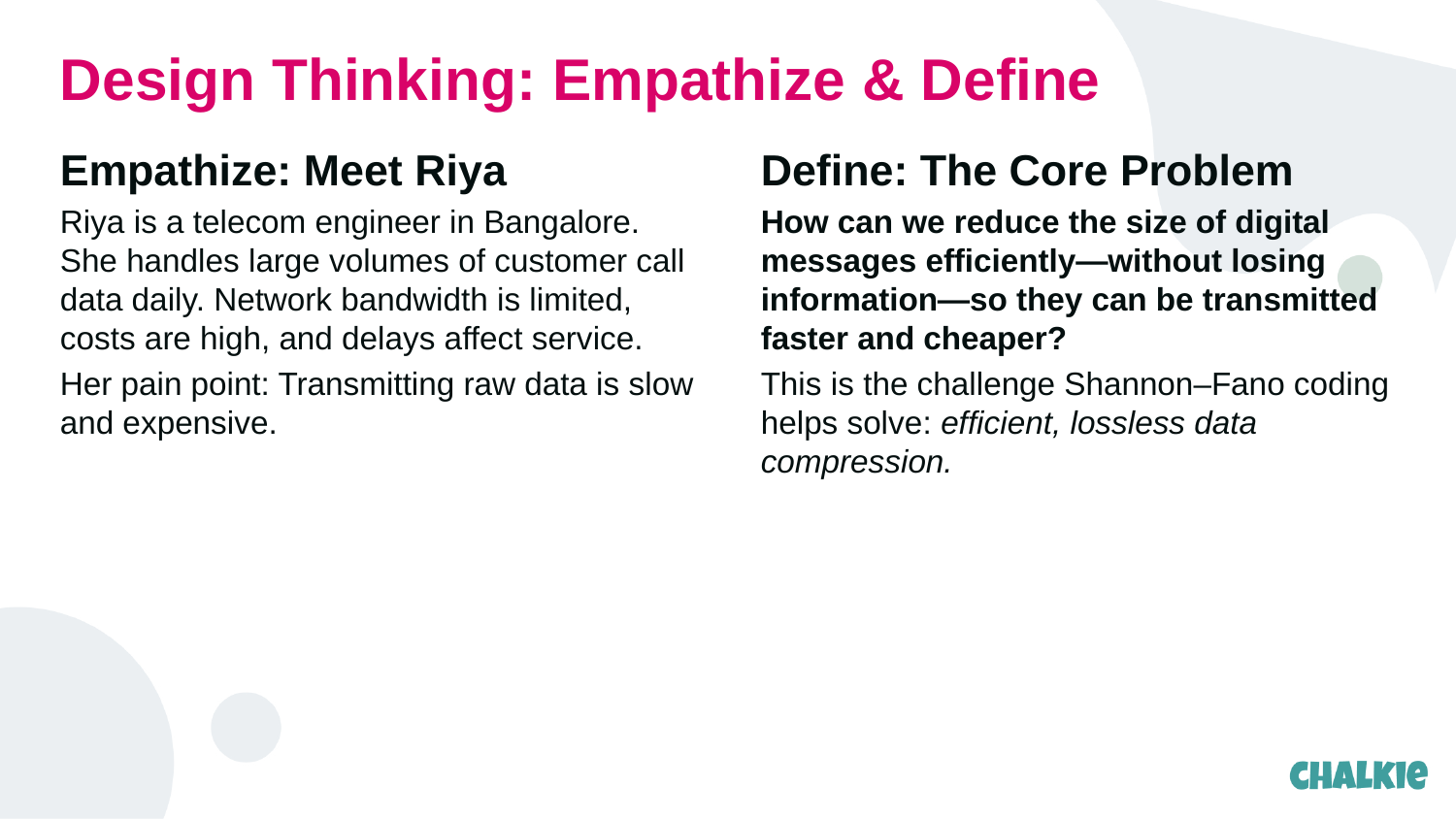

Design Thinking: Empathize & Define
Empathize: Meet Riya
Riya is a telecom engineer in Bangalore. She handles large volumes of customer call data daily. Network bandwidth is limited, costs are high, and delays affect service.
Her pain point: Transmitting raw data is slow and expensive.
Define: The Core Problem
How can we reduce the size of digital messages efficiently—without losing information—so they can be transmitted faster and cheaper?
This is the challenge Shannon–Fano coding helps solve: efficient, lossless data compression.